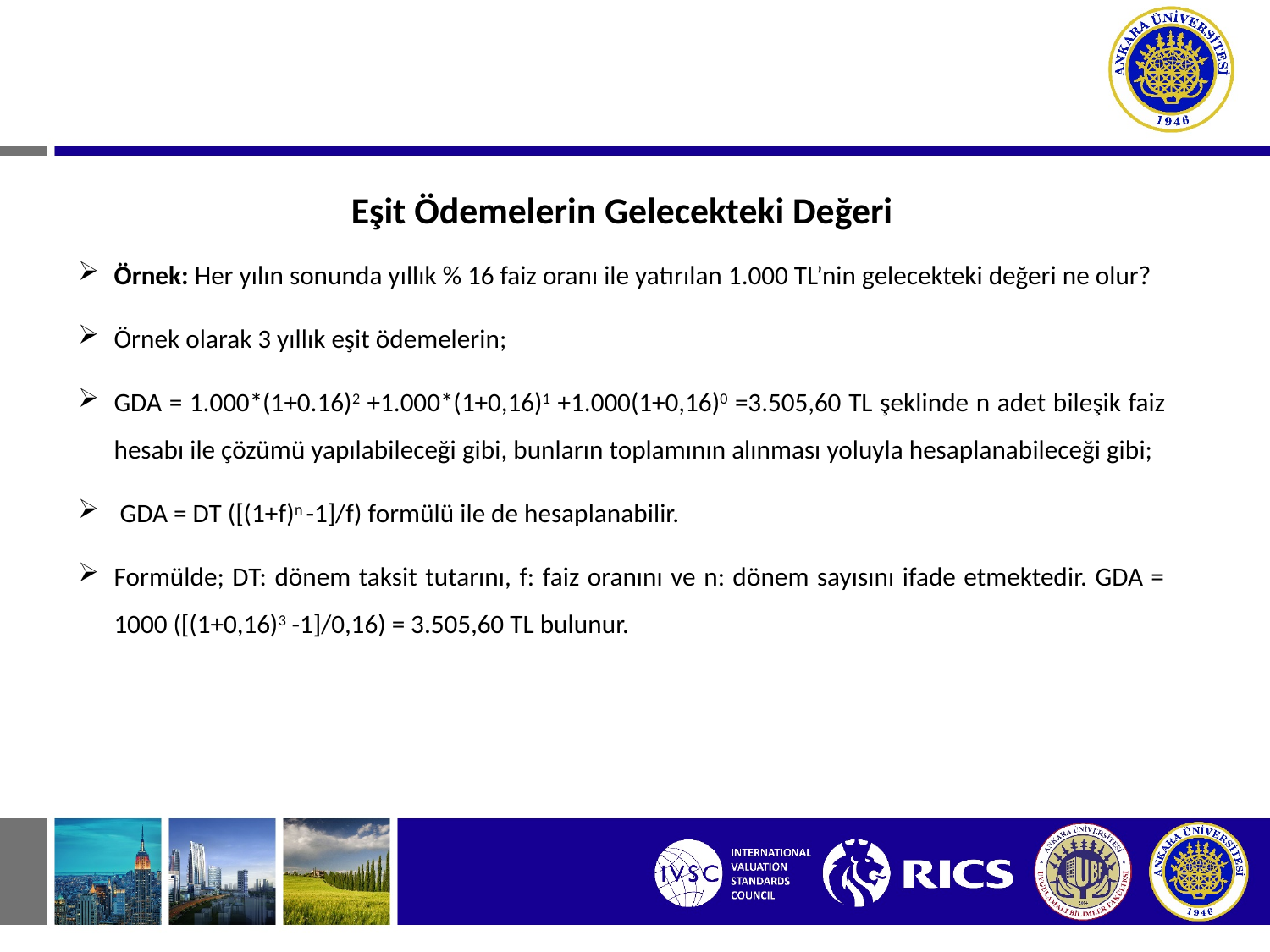

Eşit Ödemelerin Gelecekteki Değeri
Örnek: Her yılın sonunda yıllık % 16 faiz oranı ile yatırılan 1.000 TL’nin gelecekteki değeri ne olur?
Örnek olarak 3 yıllık eşit ödemelerin;
GDA = 1.000*(1+0.16)2 +1.000*(1+0,16)1 +1.000(1+0,16)0 =3.505,60 TL şeklinde n adet bileşik faiz hesabı ile çözümü yapılabileceği gibi, bunların toplamının alınması yoluyla hesaplanabileceği gibi;
 GDA = DT ([(1+f)n -1]/f) formülü ile de hesaplanabilir.
Formülde; DT: dönem taksit tutarını, f: faiz oranını ve n: dönem sayısını ifade etmektedir. GDA = 1000 ([(1+0,16)3 -1]/0,16) = 3.505,60 TL bulunur.